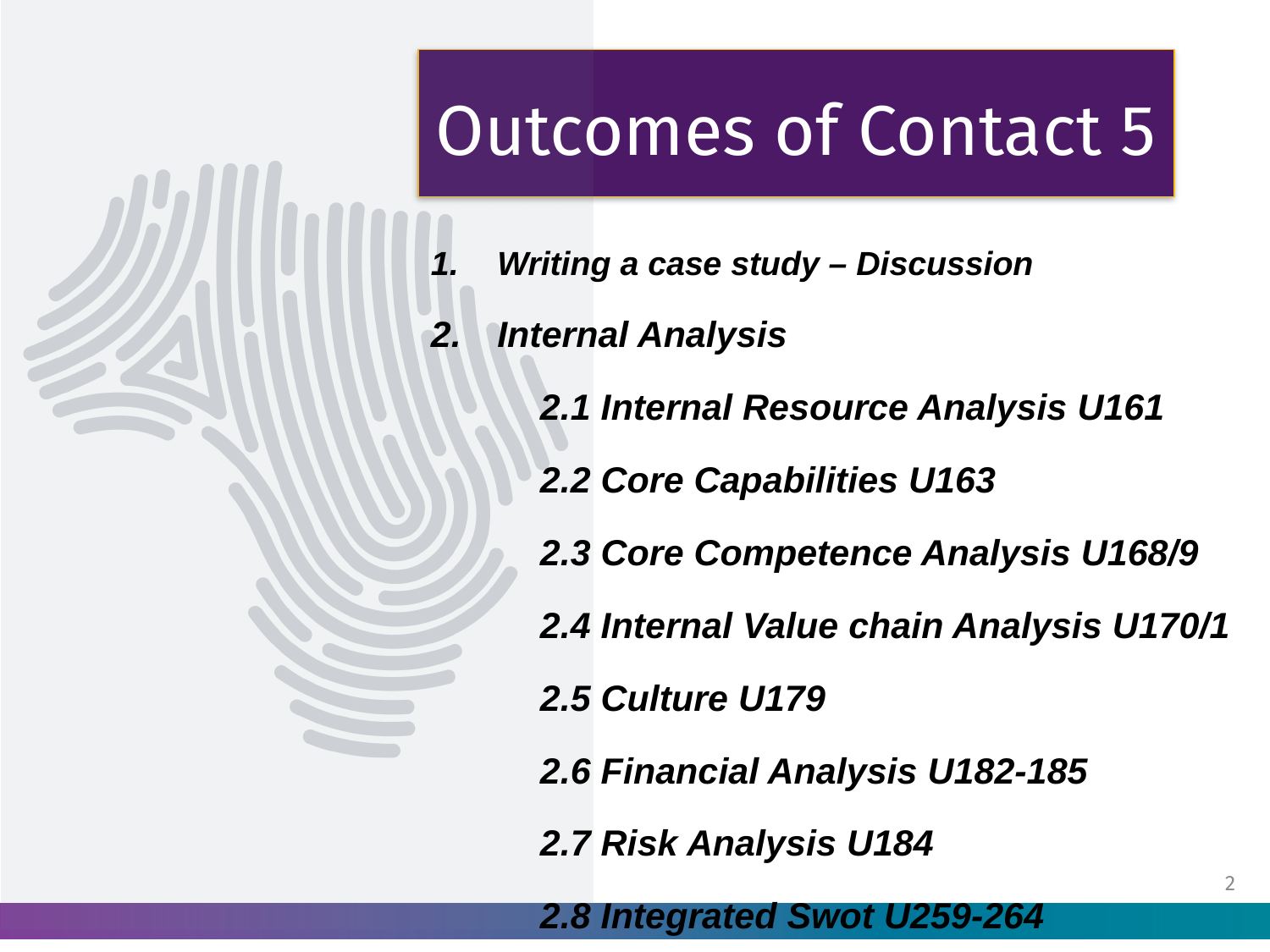

# Outcomes of Contact 5

Writing a case study – Discussion
Internal Analysis
	2.1 Internal Resource Analysis U161
	2.2 Core Capabilities U163
	2.3 Core Competence Analysis U168/9
	2.4 Internal Value chain Analysis U170/1
	2.5 Culture U179
	2.6 Financial Analysis U182-185
	2.7 Risk Analysis U184
	2.8 Integrated Swot U259-264

2